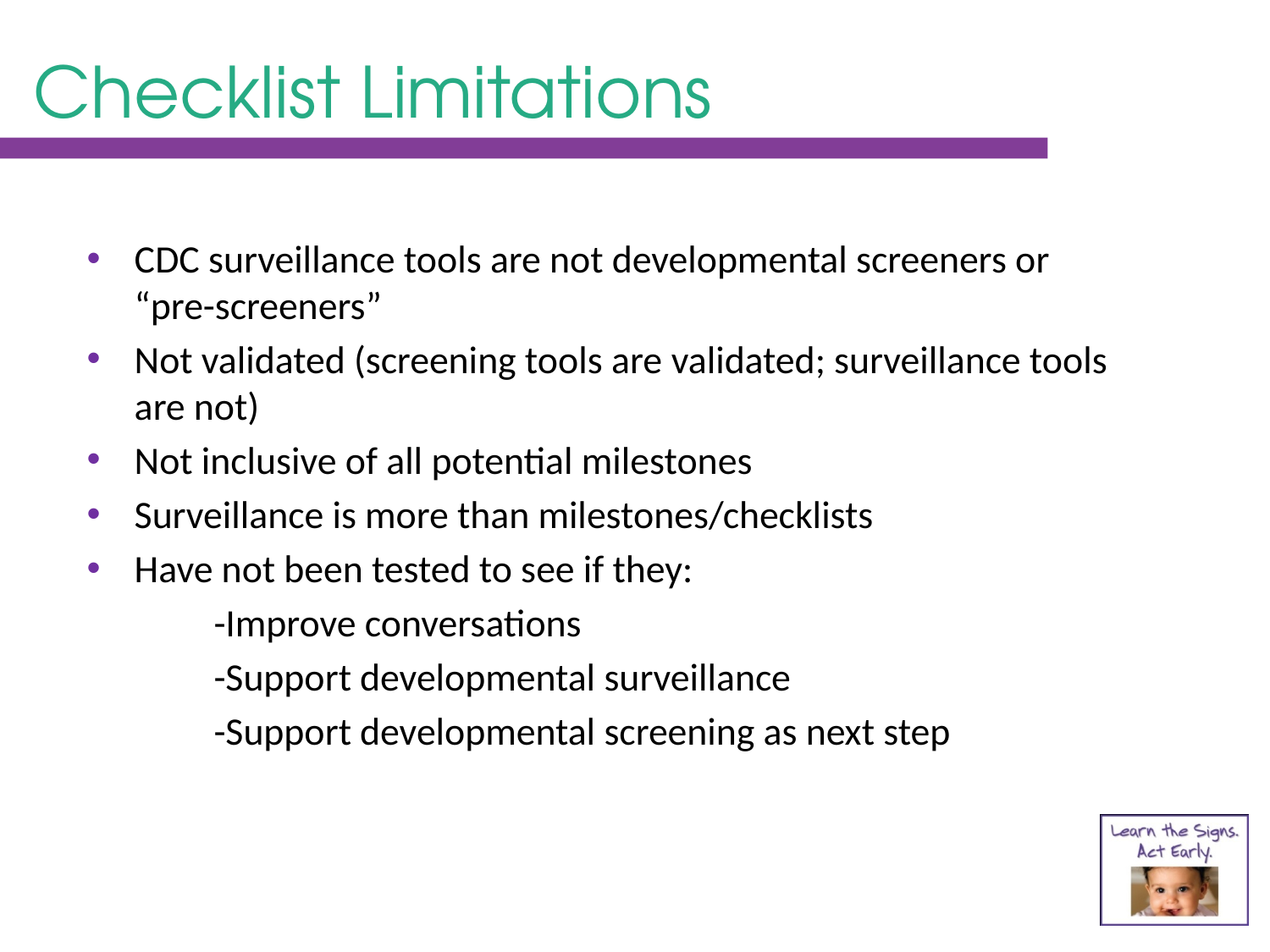

# Checklist Limitations

CDC surveillance tools are not developmental screeners or
“pre-screeners”
Not validated (screening tools are validated; surveillance tools
are not)
Not inclusive of all potential milestones
Surveillance is more than milestones/checklists
Have not been tested to see if they:
	-Improve conversations
	-Support developmental surveillance
	-Support developmental screening as next step